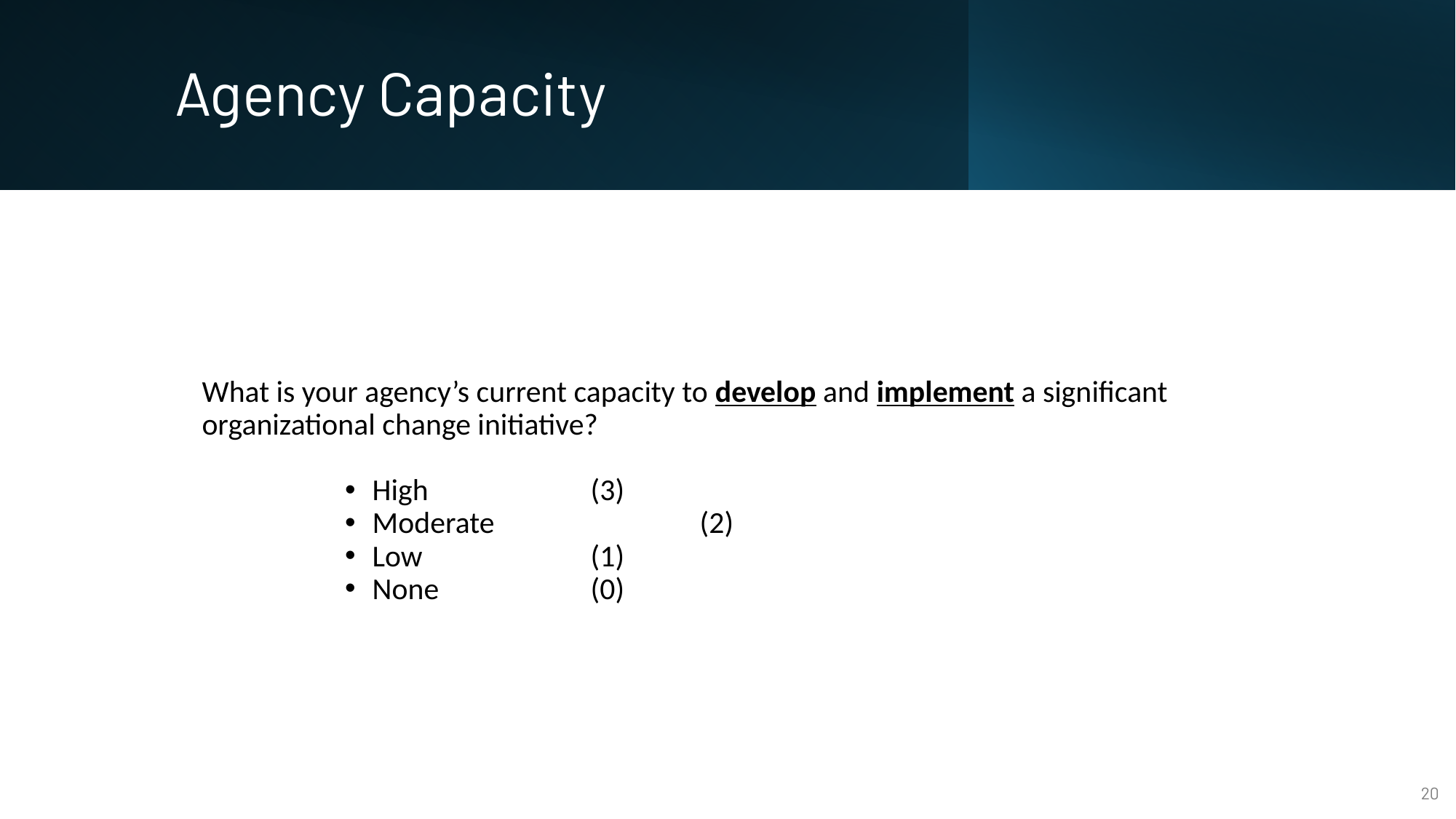

# Agency Capacity

What is your agency’s current capacity to develop and implement a significant organizational change initiative?

High 		(3)
Moderate 		(2)
Low 		(1)
None 		(0)

20